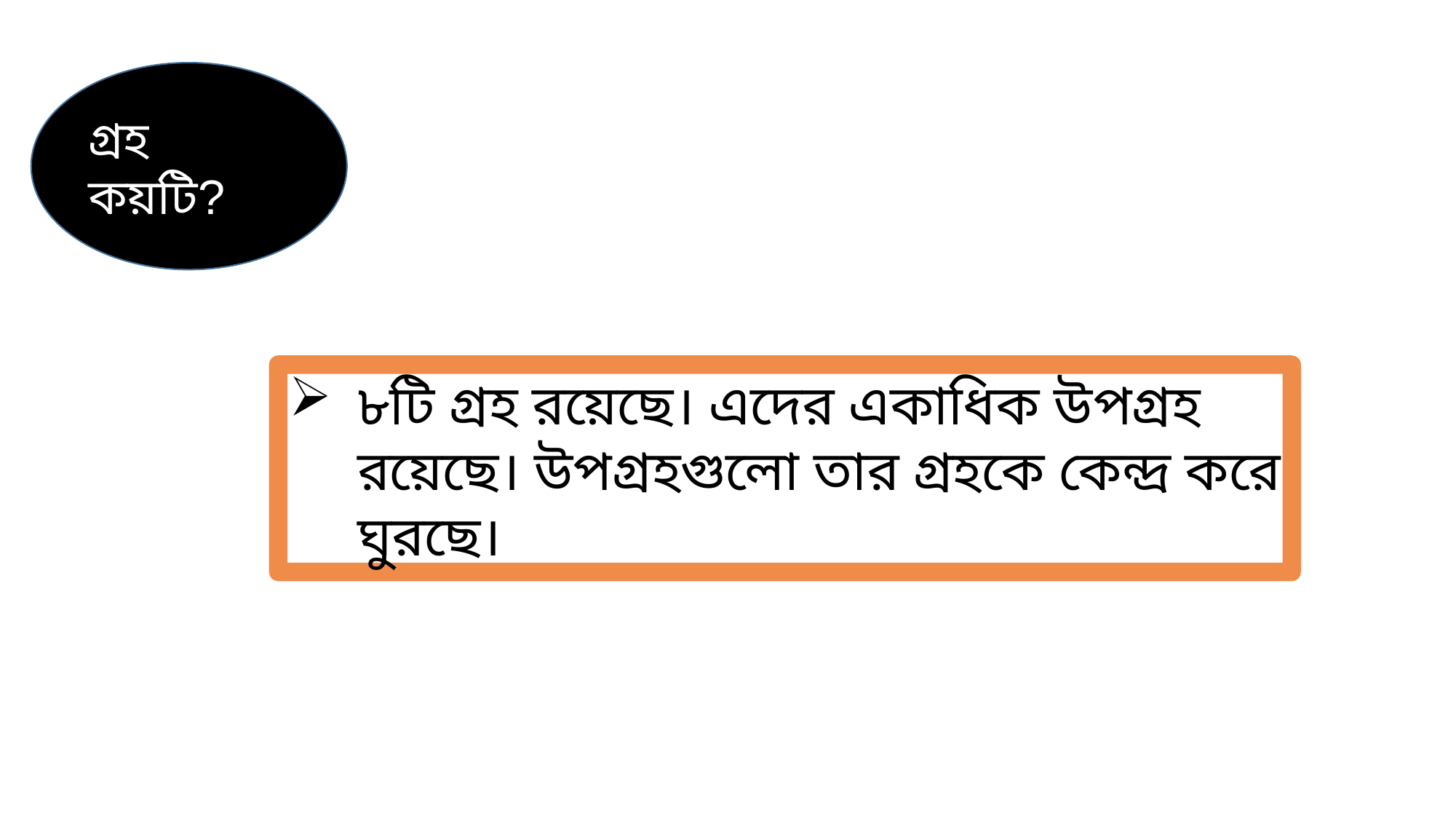

গ্রহ কয়টি?
৮টি গ্রহ রয়েছে। এদের একাধিক উপগ্রহ রয়েছে। উপগ্রহগুলো তার গ্রহকে কেন্দ্র করে ঘুরছে।